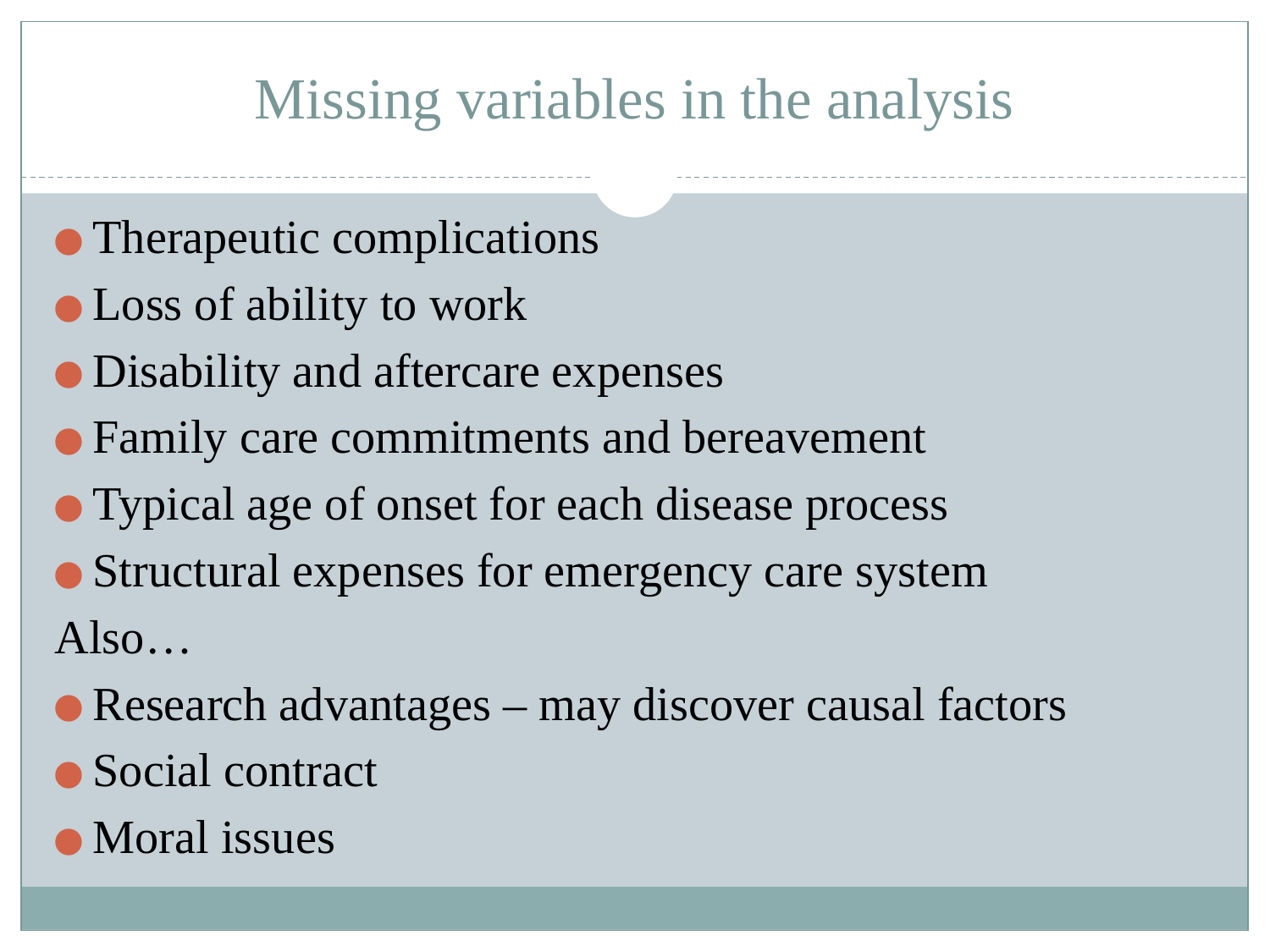

# Missing variables in the analysis
Therapeutic complications
Loss of ability to work
Disability and aftercare expenses
Family care commitments and bereavement
Typical age of onset for each disease process
Structural expenses for emergency care system
Also…
Research advantages – may discover causal factors
Social contract
Moral issues